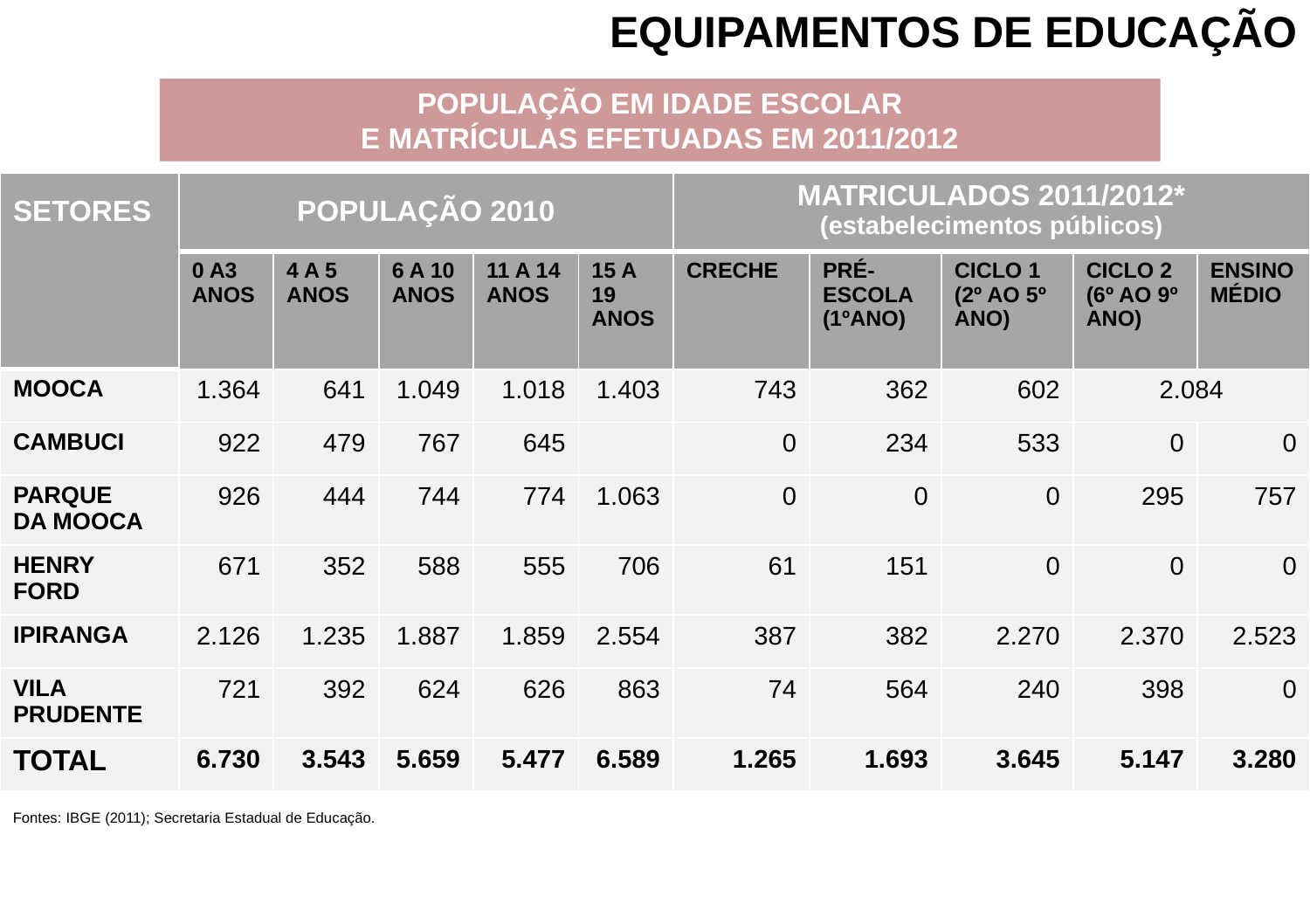

EQUIPAMENTOS DE EDUCAÇÃO
POPULAÇÃO EM IDADE ESCOLAR
E MATRÍCULAS EFETUADAS EM 2011/2012
| SETORES | POPULAÇÃO 2010 |  |  |  |  | MATRICULADOS 2011/2012\* (estabelecimentos públicos) |  |  |  |  |
| --- | --- | --- | --- | --- | --- | --- | --- | --- | --- | --- |
|  | 0 A3 ANOS | 4 A 5 ANOS | 6 A 10 ANOS | 11 A 14 ANOS | 15 A 19 ANOS | CRECHE | PRÉ-ESCOLA (1ºANO) | CICLO 1 (2º AO 5º ANO) | CICLO 2 (6º AO 9º ANO) | ENSINO MÉDIO |
| MOOCA | 1.364 | 641 | 1.049 | 1.018 | 1.403 | 743 | 362 | 602 | 2.084 |  |
| CAMBUCI | 922 | 479 | 767 | 645 |  | 0 | 234 | 533 | 0 | 0 |
| PARQUE DA MOOCA | 926 | 444 | 744 | 774 | 1.063 | 0 | 0 | 0 | 295 | 757 |
| HENRY FORD | 671 | 352 | 588 | 555 | 706 | 61 | 151 | 0 | 0 | 0 |
| IPIRANGA | 2.126 | 1.235 | 1.887 | 1.859 | 2.554 | 387 | 382 | 2.270 | 2.370 | 2.523 |
| VILA PRUDENTE | 721 | 392 | 624 | 626 | 863 | 74 | 564 | 240 | 398 | 0 |
| TOTAL | 6.730 | 3.543 | 5.659 | 5.477 | 6.589 | 1.265 | 1.693 | 3.645 | 5.147 | 3.280 |
NÍVEL DE ENSINO COM MENOR PERCENTUAL DE MATRICULADOS
EM RELAÇÃO À POPULAÇÃO EM IDADE ESCOLAR: CRECHE (18%)
Fontes: IBGE (2011); Secretaria Estadual de Educação.